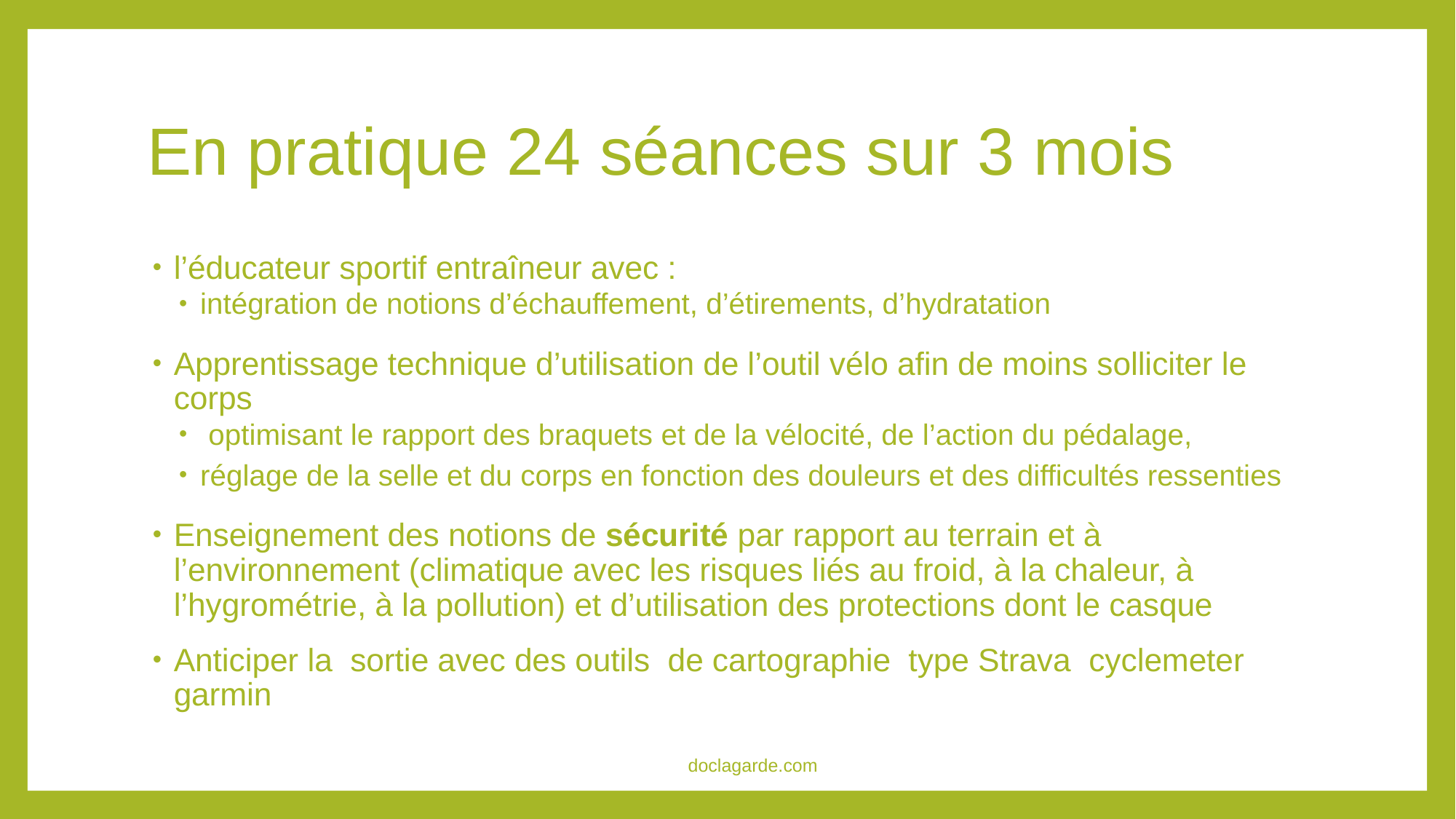

# En pratique 24 séances sur 3 mois
l’éducateur sportif entraîneur avec :
intégration de notions d’échauffement, d’étirements, d’hydratation
Apprentissage technique d’utilisation de l’outil vélo afin de moins solliciter le corps
 optimisant le rapport des braquets et de la vélocité, de l’action du pédalage,
réglage de la selle et du corps en fonction des douleurs et des difficultés ressenties
Enseignement des notions de sécurité par rapport au terrain et à l’environnement (climatique avec les risques liés au froid, à la chaleur, à l’hygrométrie, à la pollution) et d’utilisation des protections dont le casque
Anticiper la  sortie avec des outils  de cartographie  type Strava  cyclemeter garmin
doclagarde.com